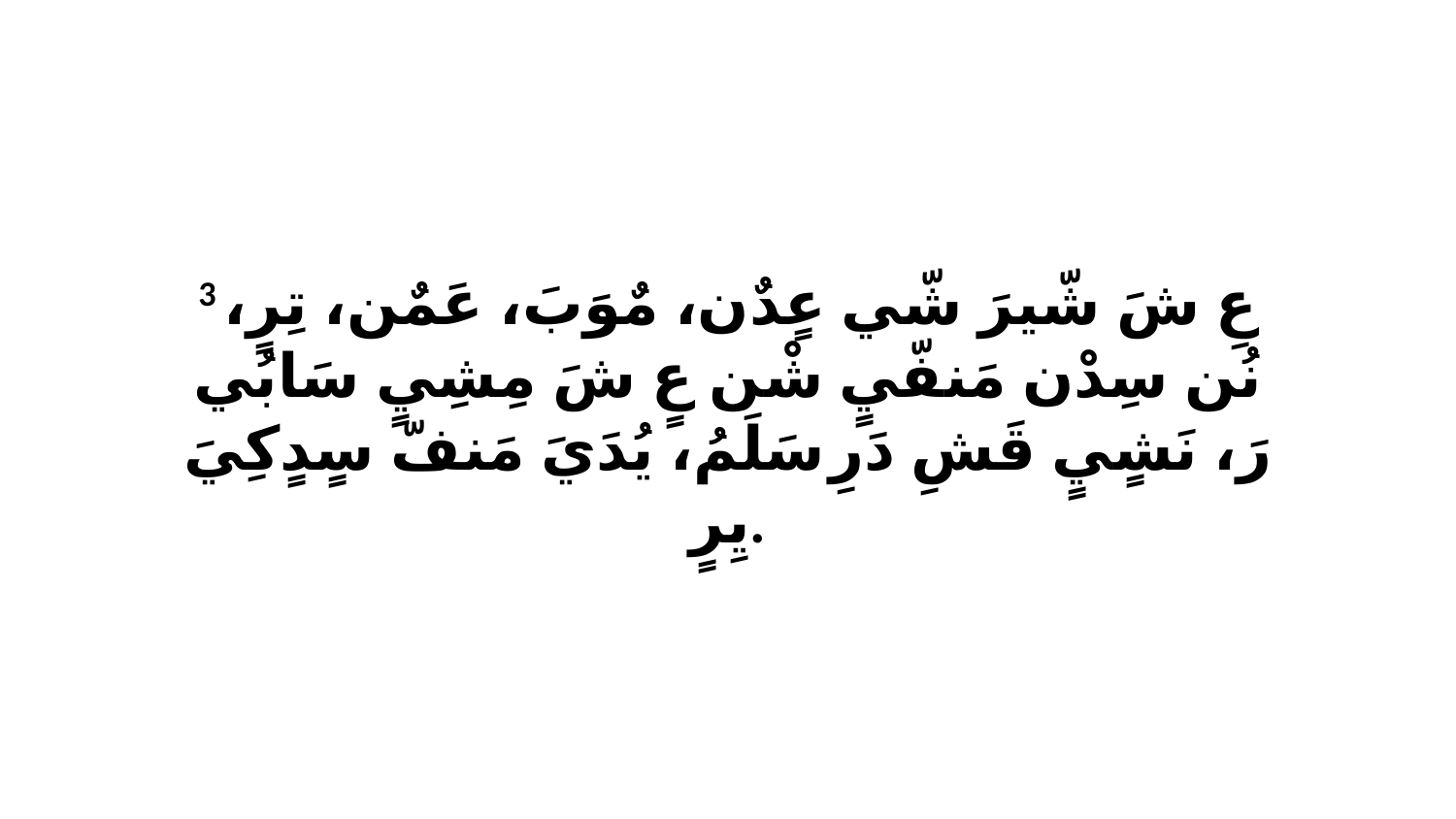

3 عِ شَ شّيرَ شّي عٍدٌن، مٌوَبَ، عَمٌن، تِرٍ، نُن سِدْن مَنفّيٍ شْن عٍ شَ مِشِيٍ سَابُي رَ، نَشٍيٍ قَشِ دَرِ سَلَمُ، يُدَيَ مَنفّ سٍدٍكِيَ يِرٍ.